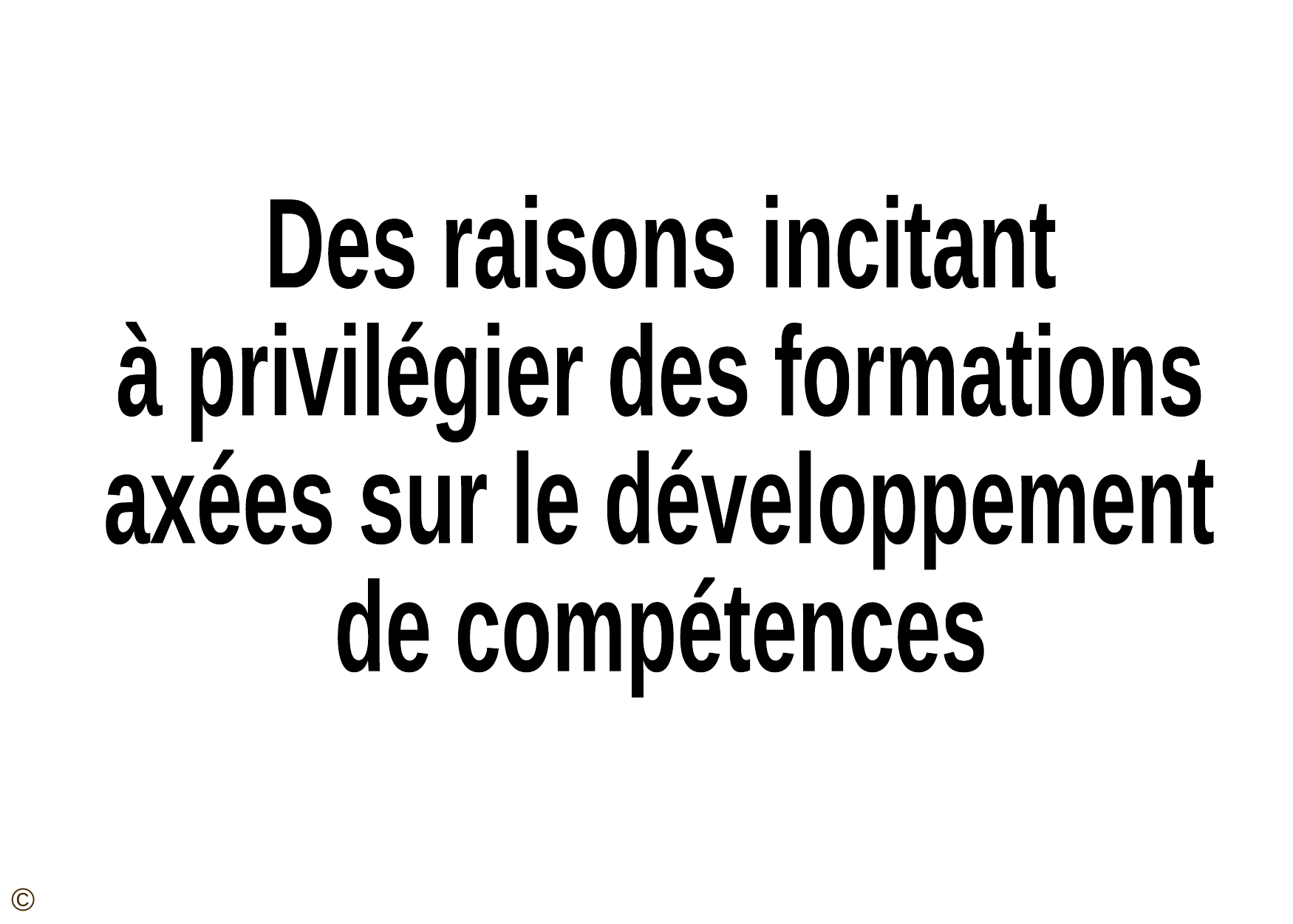

Des raisons incitant
à privilégier des formations
axées sur le développement
de compétences